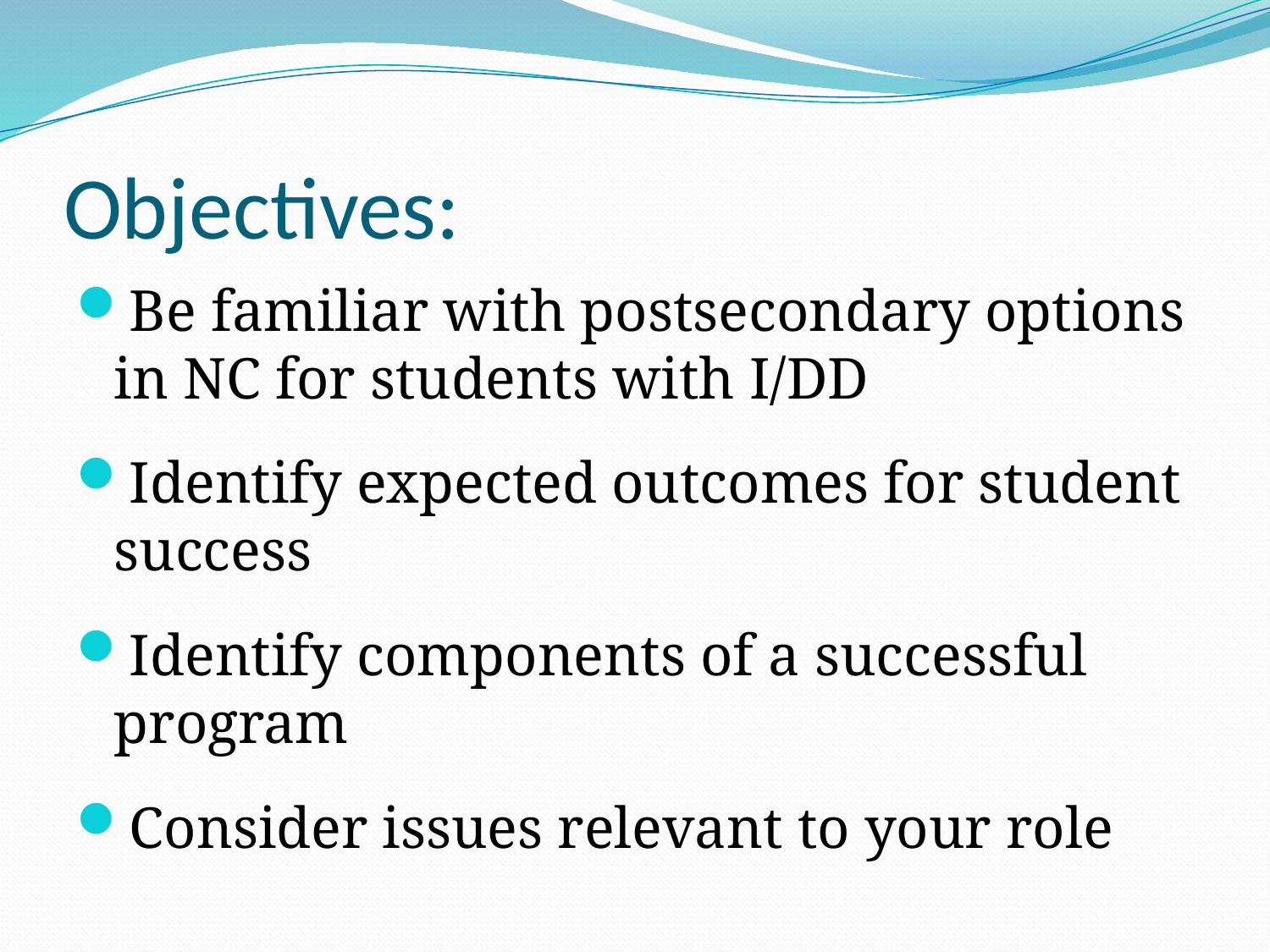

# Objectives:
Be familiar with postsecondary options in NC for students with I/DD

Identify expected outcomes for student success

Identify components of a successful program

Consider issues relevant to your role